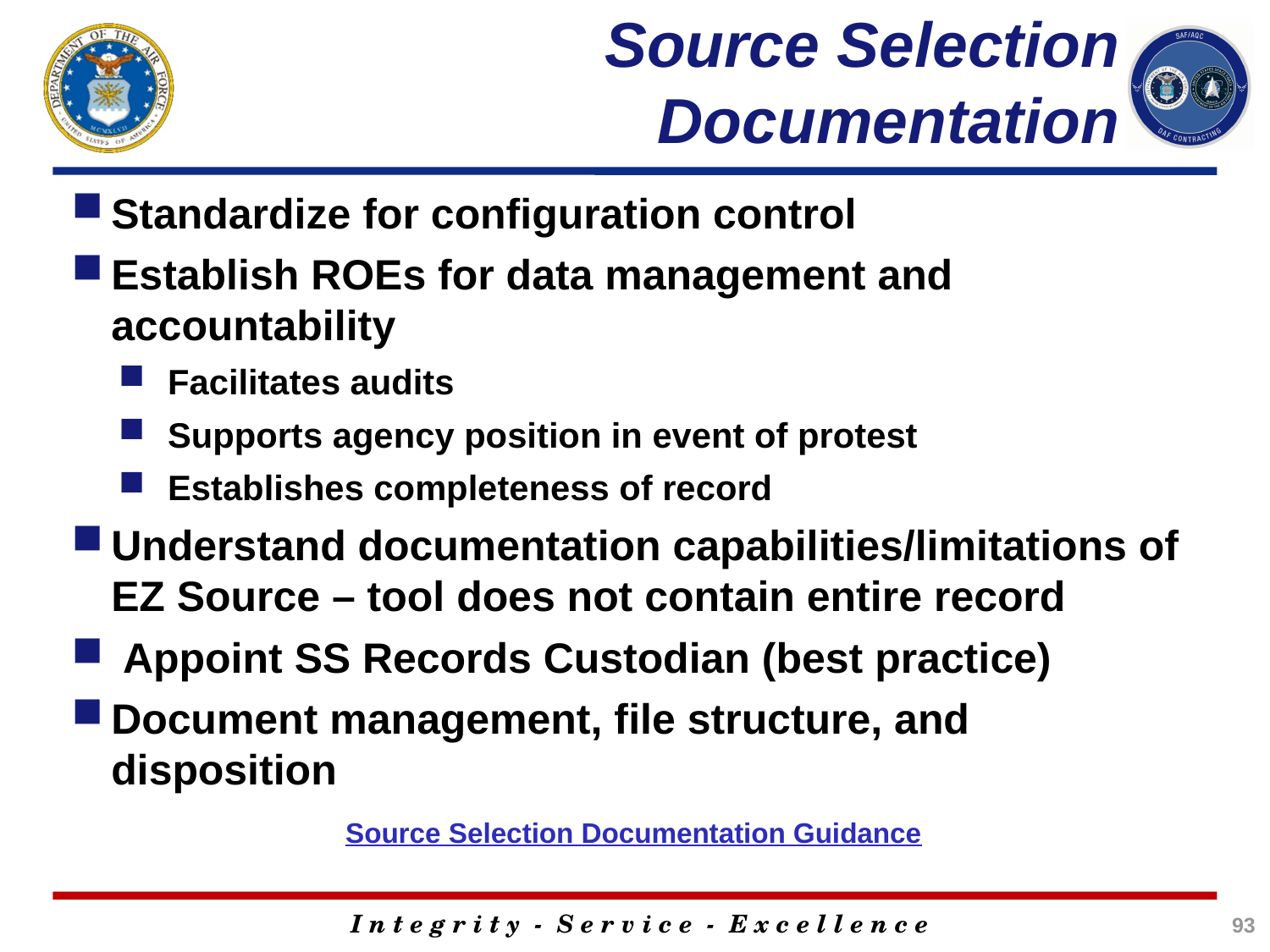

# Source Selection Documentation
Standardize for configuration control
Establish ROEs for data management and accountability
 Facilitates audits
 Supports agency position in event of protest
 Establishes completeness of record
Understand documentation capabilities/limitations of EZ Source – tool does not contain entire record
 Appoint SS Records Custodian (best practice)
Document management, file structure, and disposition
Source Selection Documentation Guidance
93